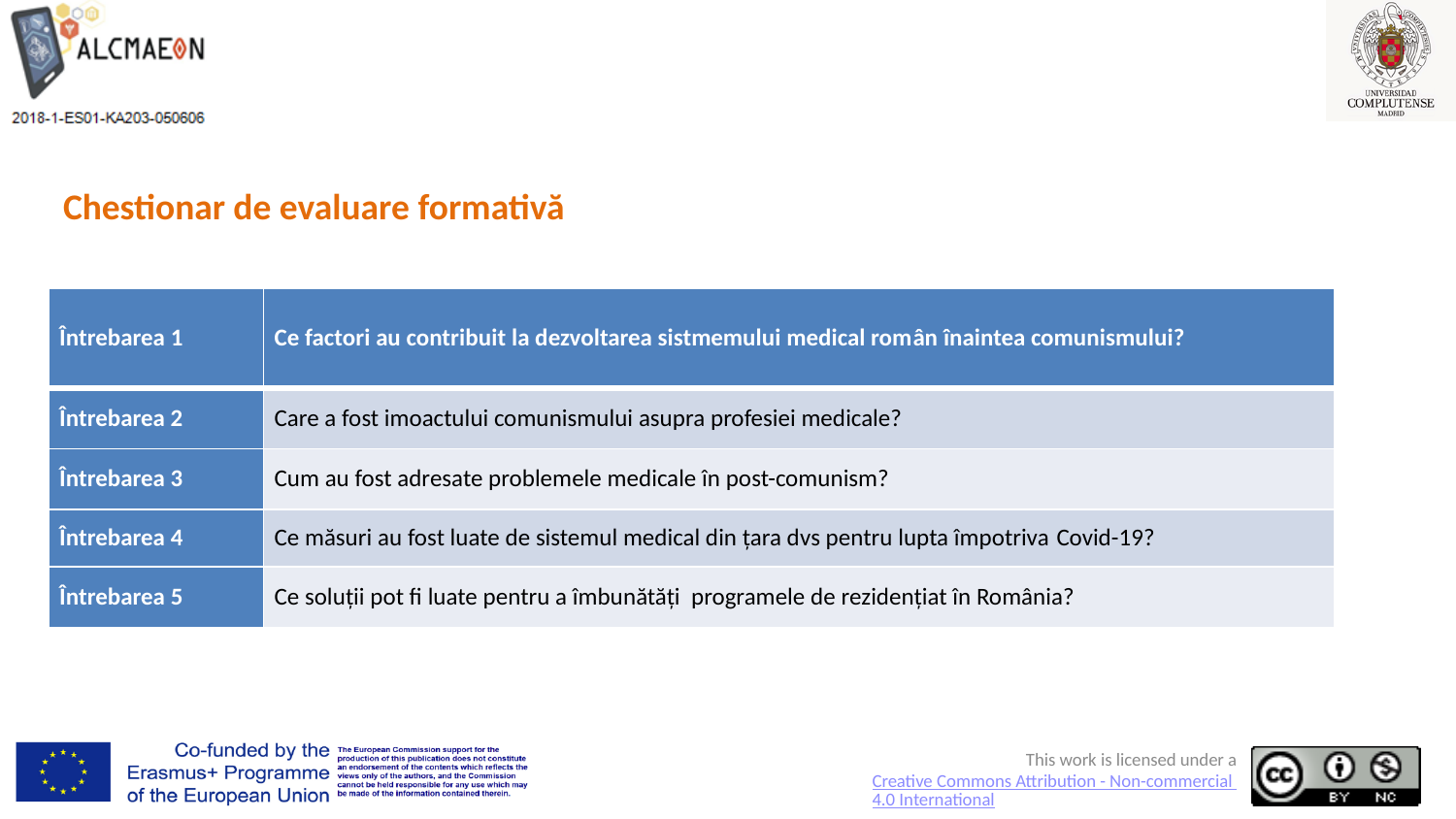

# Chestionar de evaluare formativă
| Întrebarea 1 | Ce factori au contribuit la dezvoltarea sistmemului medical român înaintea comunismului? |
| --- | --- |
| Întrebarea 2 | Care a fost imoactului comunismului asupra profesiei medicale? |
| Întrebarea 3 | Cum au fost adresate problemele medicale în post-comunism? |
| Întrebarea 4 | Ce măsuri au fost luate de sistemul medical din țara dvs pentru lupta împotriva Covid-19? |
| Întrebarea 5 | Ce soluții pot fi luate pentru a îmbunătăți programele de rezidențiat în România? |